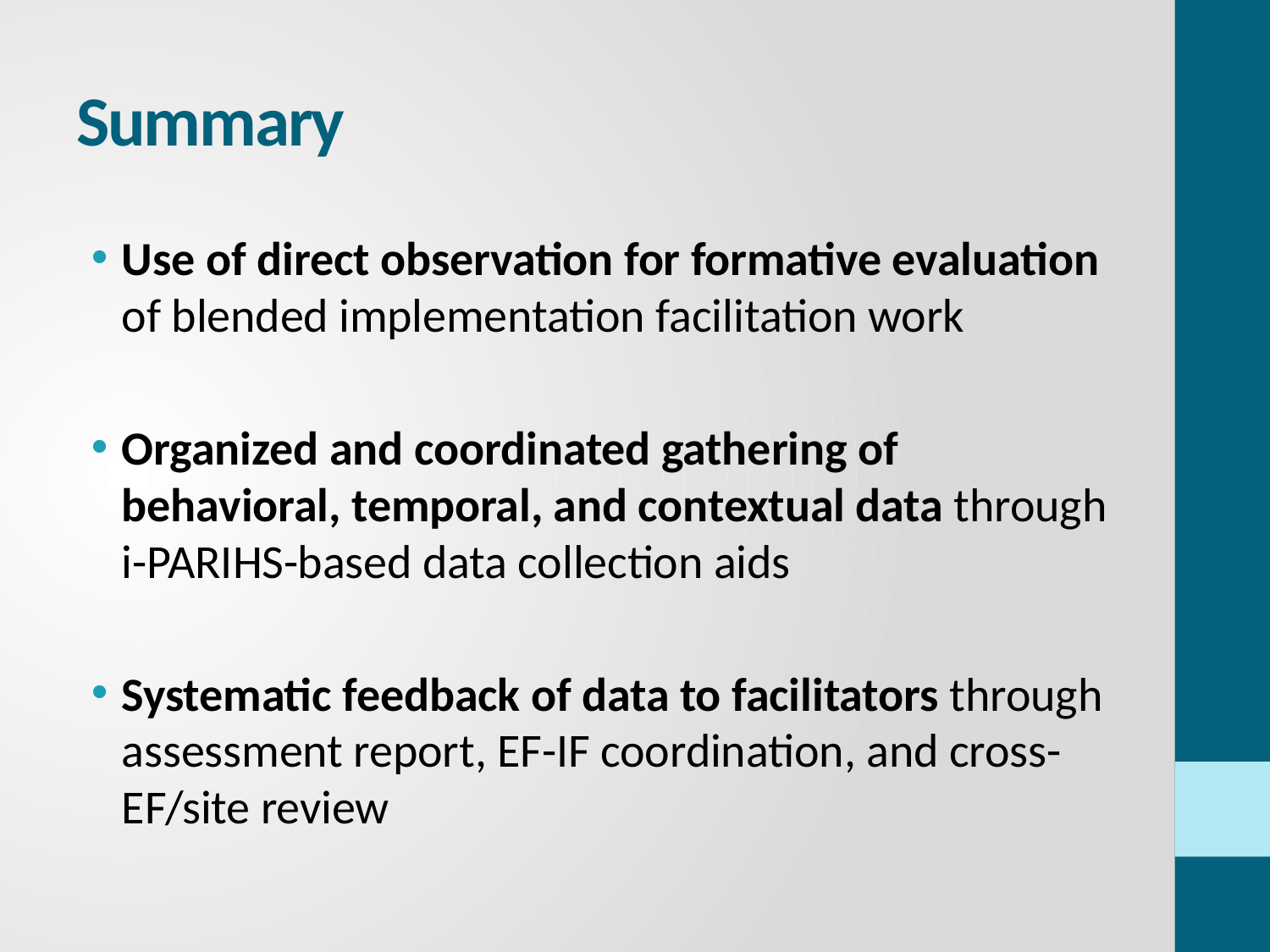

# Summary
Use of direct observation for formative evaluation of blended implementation facilitation work

Organized and coordinated gathering of behavioral, temporal, and contextual data through i-PARIHS-based data collection aids

Systematic feedback of data to facilitators through assessment report, EF-IF coordination, and cross-EF/site review